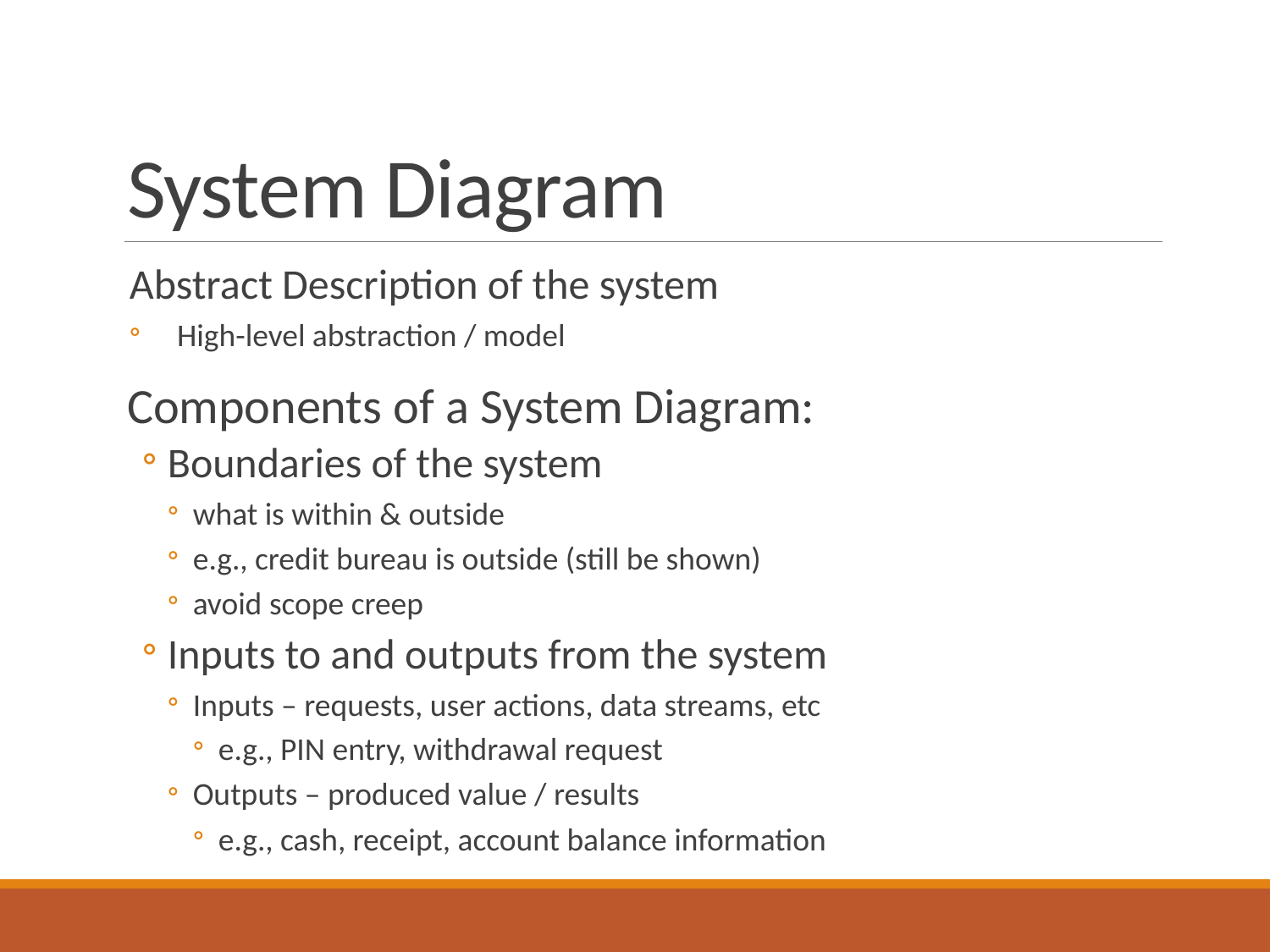

# System Diagram
Abstract Description of the system
High-level abstraction / model
Components of a System Diagram:
Boundaries of the system
what is within & outside
e.g., credit bureau is outside (still be shown)
avoid scope creep
Inputs to and outputs from the system
Inputs – requests, user actions, data streams, etc
e.g., PIN entry, withdrawal request
Outputs – produced value / results
e.g., cash, receipt, account balance information